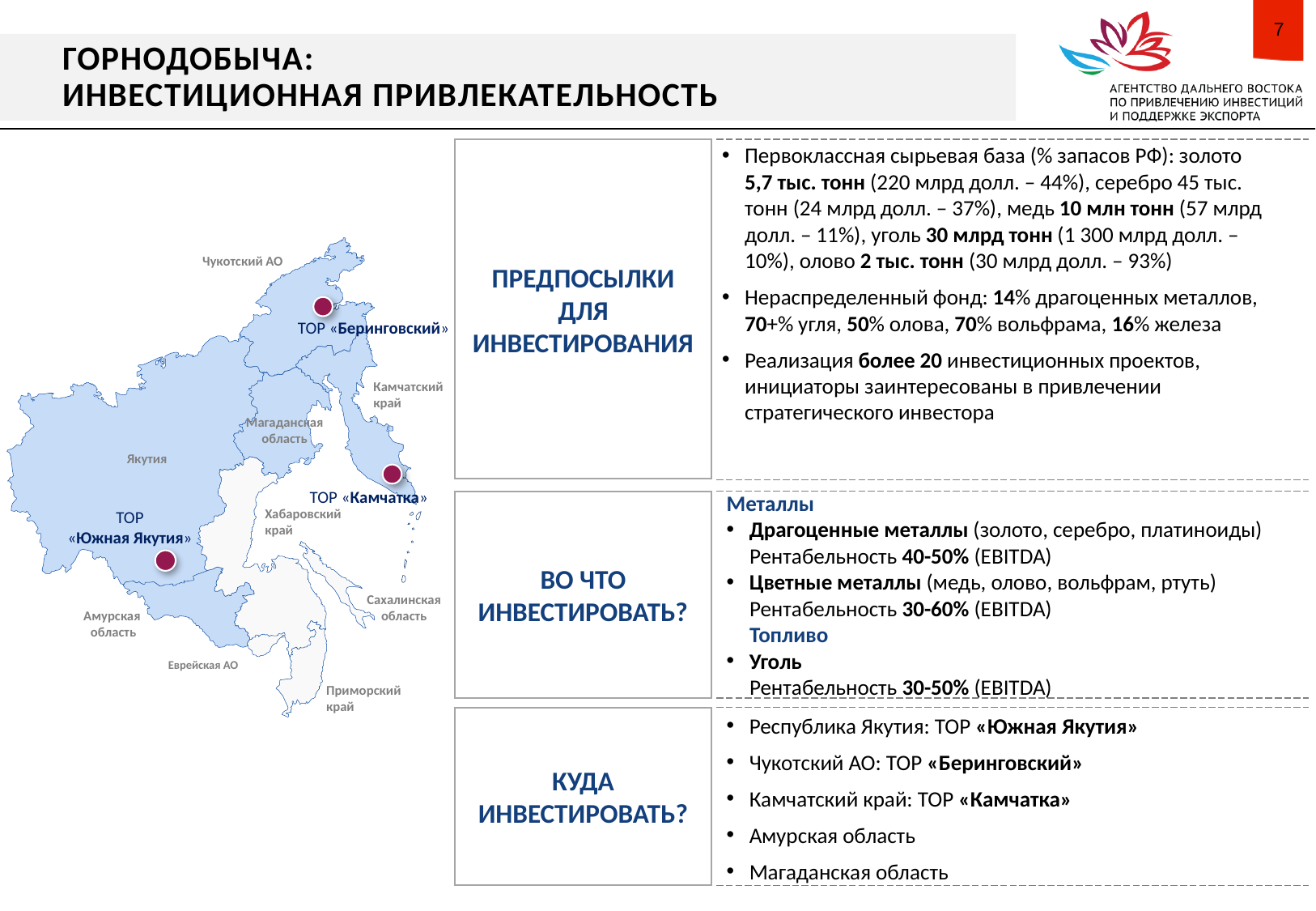

# горнодобыча: инвестиционная привлекательность
Предпосылки для инвестирования
Первоклассная сырьевая база (% запасов РФ): золото 5,7 тыс. тонн (220 млрд долл. – 44%), серебро 45 тыс. тонн (24 млрд долл. – 37%), медь 10 млн тонн (57 млрд долл. – 11%), уголь 30 млрд тонн (1 300 млрд долл. – 10%), олово 2 тыс. тонн (30 млрд долл. – 93%)
Нераспределенный фонд: 14% драгоценных металлов, 70+% угля, 50% олова, 70% вольфрама, 16% железа
Реализация более 20 инвестиционных проектов, инициаторы заинтересованы в привлечении стратегического инвестора

Чукотский АО

Камчатский край
Магаданская область
Якутия

Хабаровский край

Сахалинская область
Амурская
область

Еврейская АО
Приморский
край
14

ТОР «Беринговский»

ТОР «Камчатка»
Металлы
Драгоценные металлы (золото, серебро, платиноиды)
Рентабельность 40-50% (EBITDA)
Цветные металлы (медь, олово, вольфрам, ртуть)
Рентабельность 30-60% (EBITDA)
Топливо
Уголь
Рентабельность 30-50% (EBITDA)
Во что инвестировать?
ТОР
 «Южная Якутия»

Куда инвестировать?
Республика Якутия: ТОР «Южная Якутия»
Чукотский АО: ТОР «Беринговский»
Камчатский край: ТОР «Камчатка»
Амурская область
Магаданская область